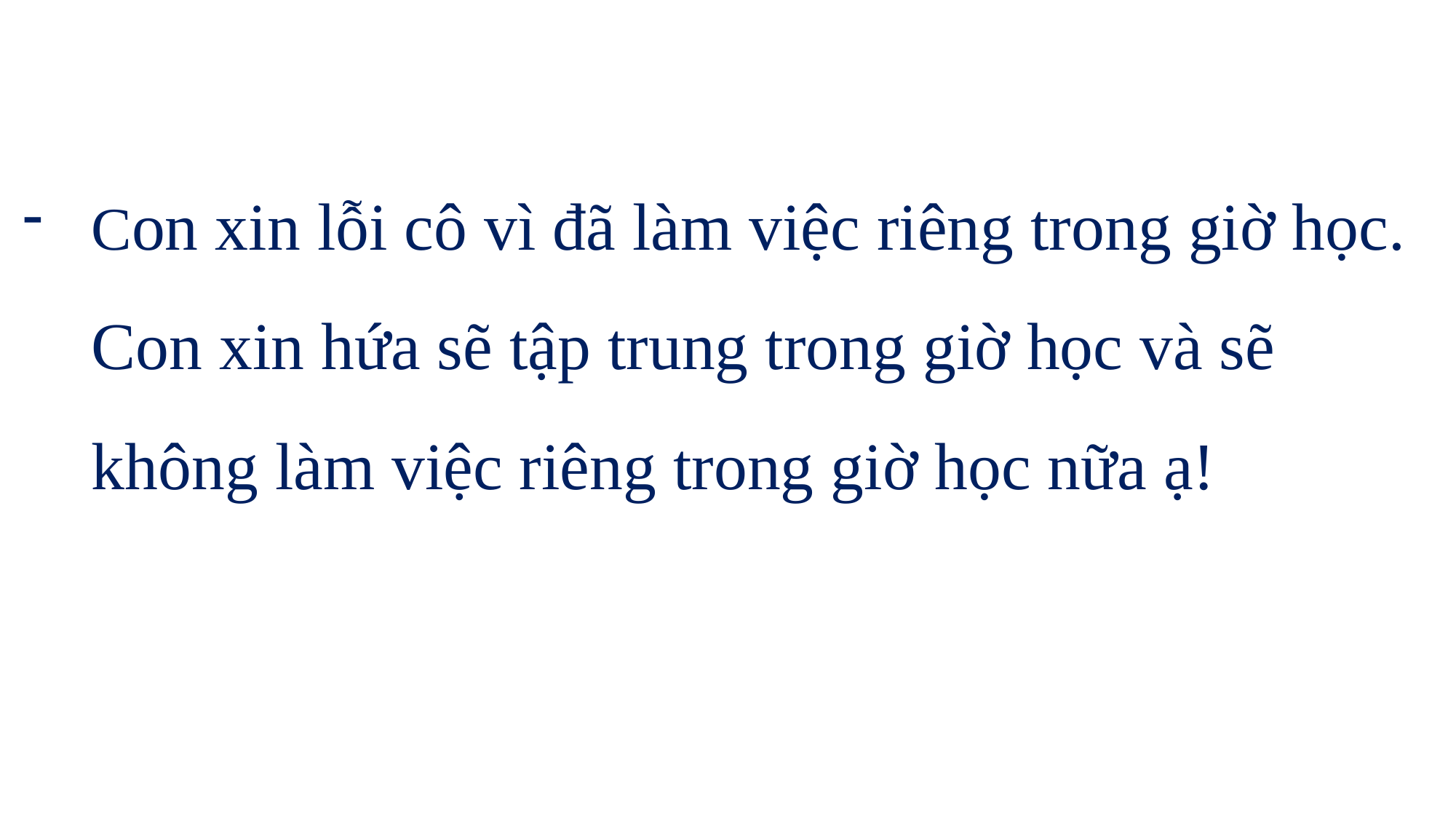

Con xin lỗi cô vì đã làm việc riêng trong giờ học. Con xin hứa sẽ tập trung trong giờ học và sẽ không làm việc riêng trong giờ học nữa ạ!